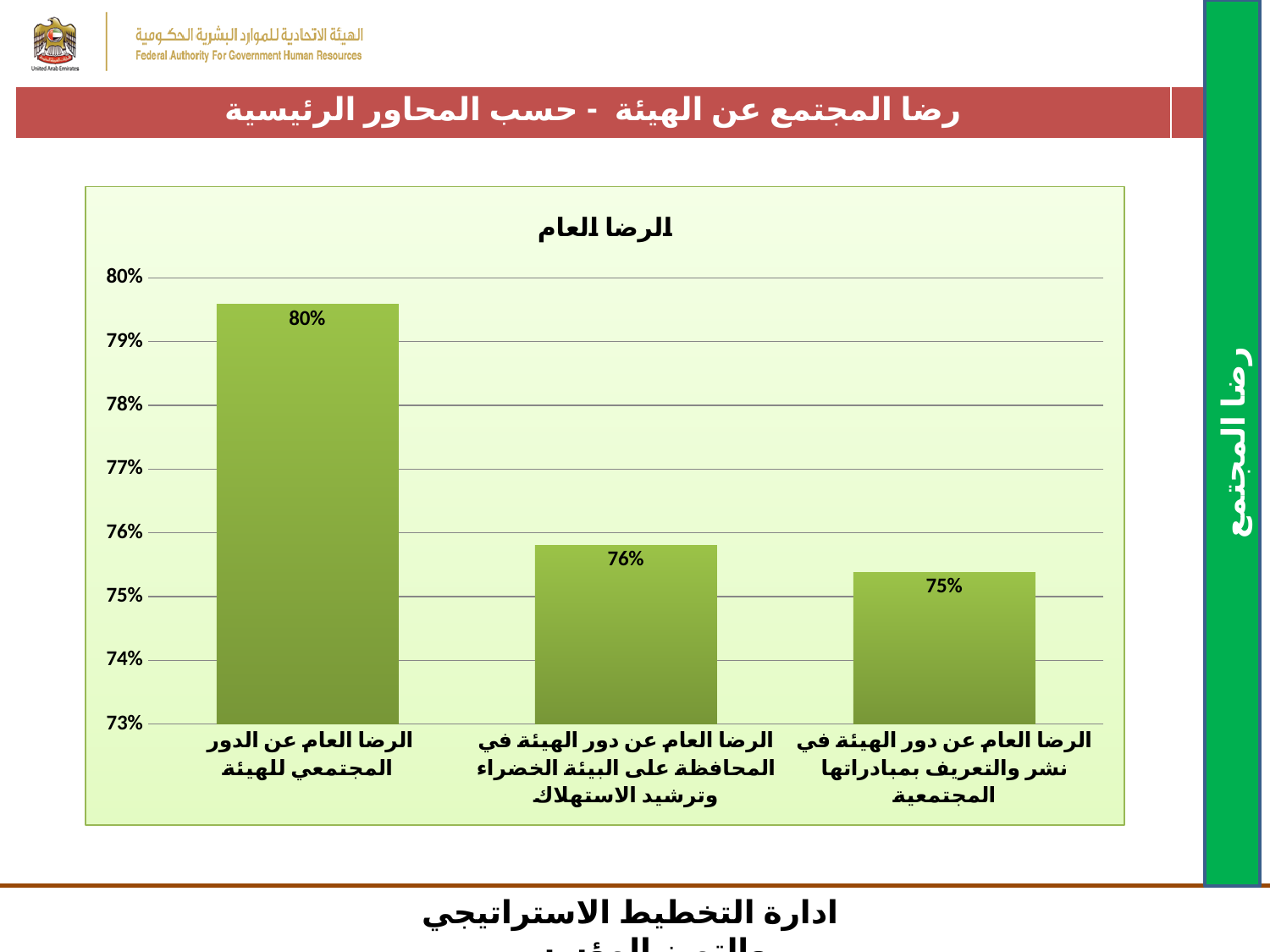

| رضا المجتمع عن الهيئة - حسب المحاور الرئيسية |  |
| --- | --- |

### Chart: الرضا العام

| Category |  |
|---|---|
|  الرضا العام عن الدور المجتمعي للهيئة | 0.7958041958041958 |
| الرضا العام عن دور الهيئة في المحافظة على البيئة الخضراء وترشيد الاستهلاك | 0.7580419580419581 |
| الرضا العام عن دور الهيئة في نشر والتعريف بمبادراتها المجتمعية | 0.7538461538461538 |
رضا المجتمع